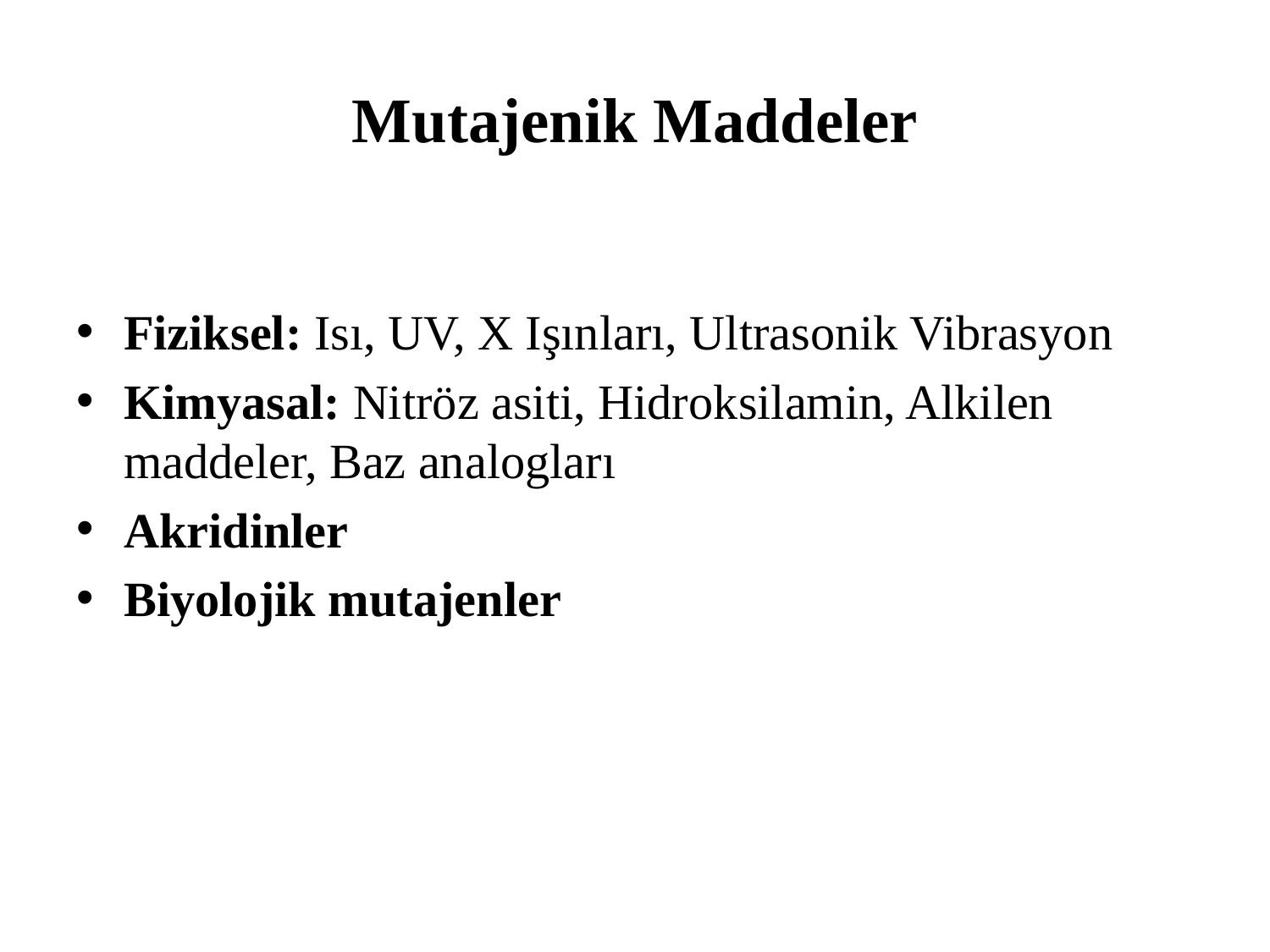

# Mutajenik Maddeler
Fiziksel: Isı, UV, X Işınları, Ultrasonik Vibrasyon
Kimyasal: Nitröz asiti, Hidroksilamin, Alkilen maddeler, Baz analogları
Akridinler
Biyolojik mutajenler